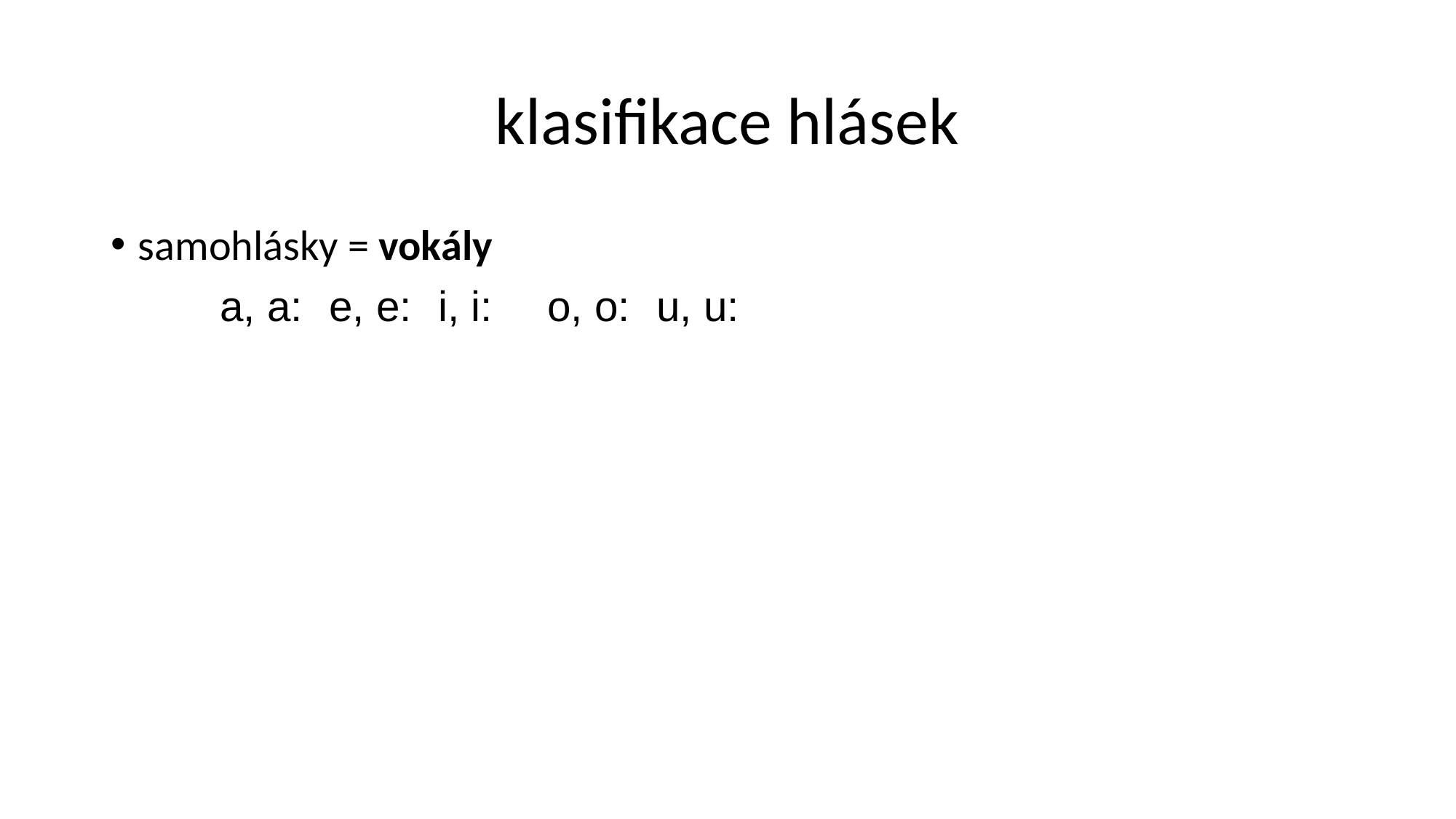

# klasifikace hlásek
samohlásky = vokály
	a, a:	e, e:	i, i:	o, o:	u, u: